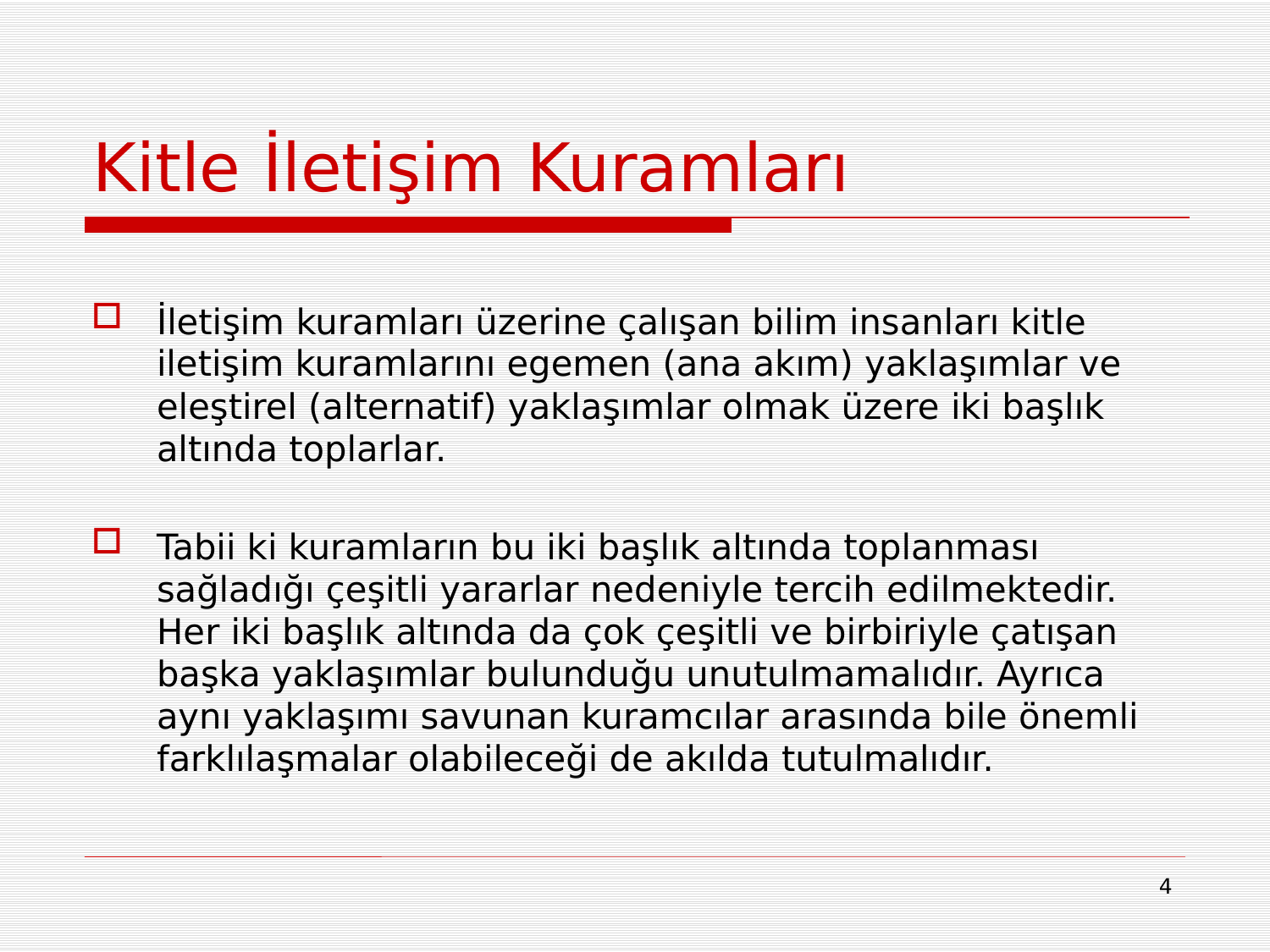

# Kitle İletişim Kuramları

İletişim kuramları üzerine çalışan bilim insanları kitle iletişim kuramlarını egemen (ana akım) yaklaşımlar ve eleştirel (alternatif) yaklaşımlar olmak üzere iki başlık altında toplarlar.

Tabii ki kuramların bu iki başlık altında toplanması sağladığı çeşitli yararlar nedeniyle tercih edilmektedir. Her iki başlık altında da çok çeşitli ve birbiriyle çatışan başka yaklaşımlar bulunduğu unutulmamalıdır. Ayrıca aynı yaklaşımı savunan kuramcılar arasında bile önemli farklılaşmalar olabileceği de akılda tutulmalıdır.

4